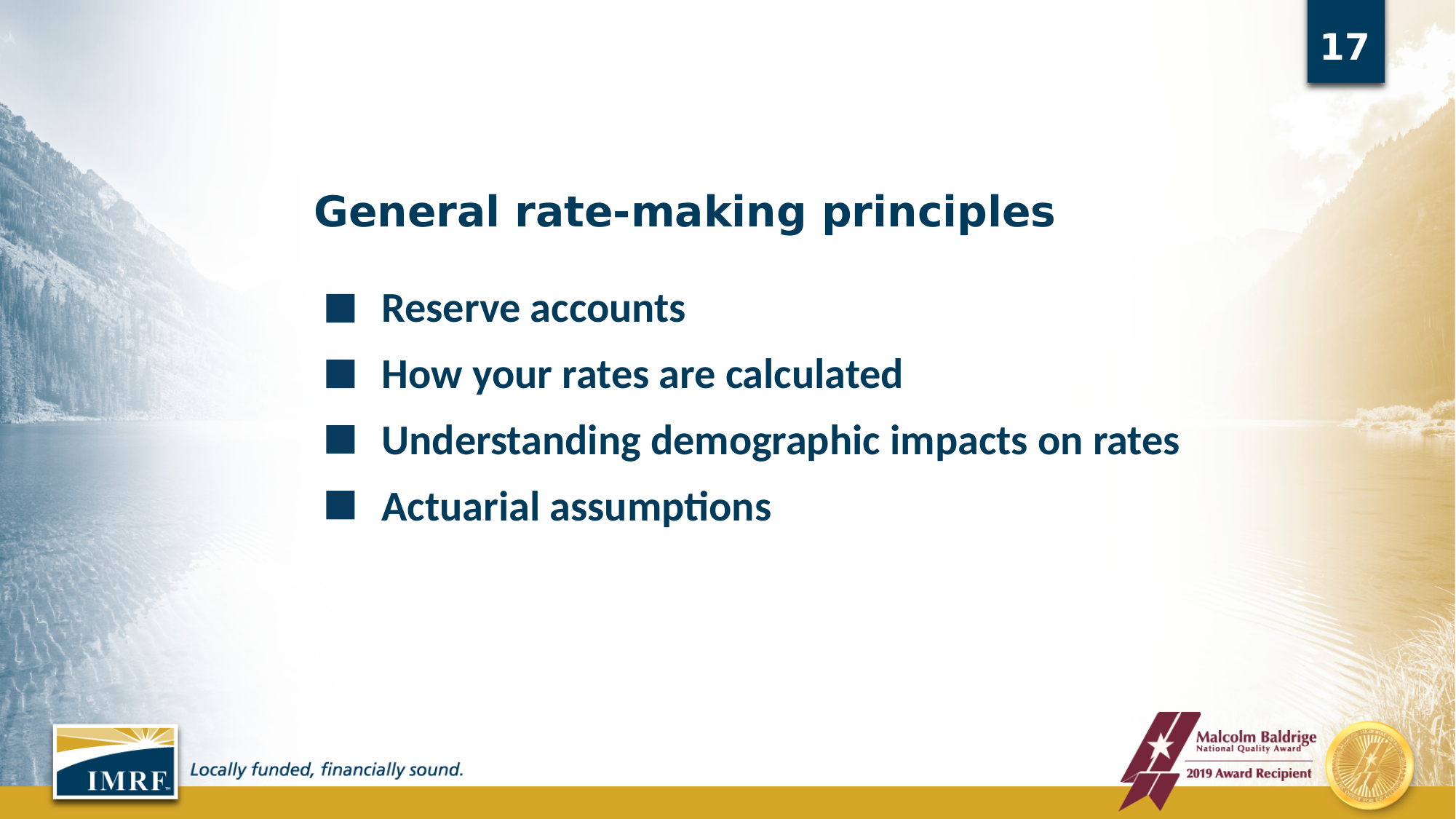

17
# General rate-making principles
Reserve accounts
How your rates are calculated
Understanding demographic impacts on rates
Actuarial assumptions